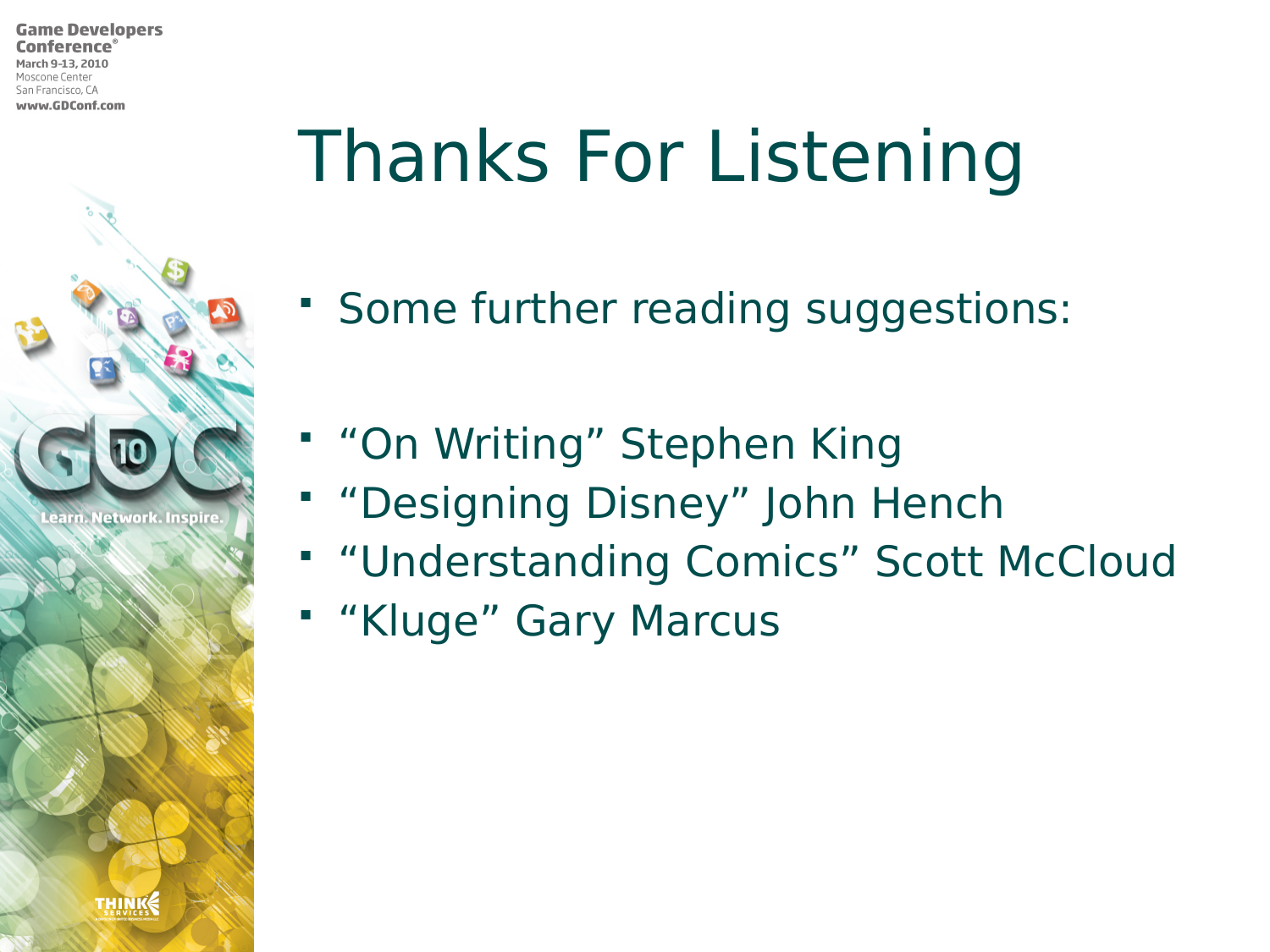

# Thanks For Listening
Some further reading suggestions:

“On Writing” Stephen King
“Designing Disney” John Hench
“Understanding Comics” Scott McCloud
“Kluge” Gary Marcus